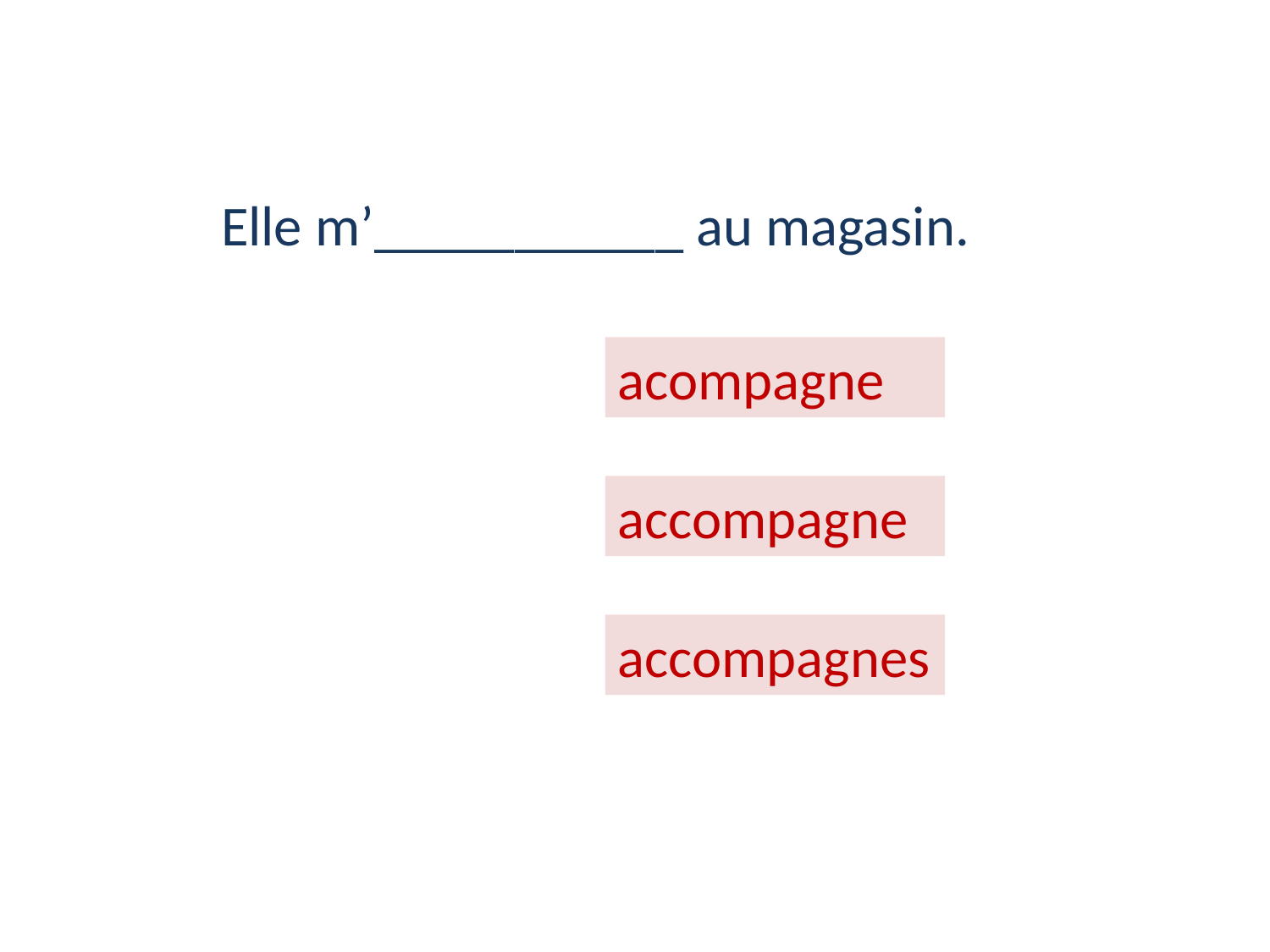

# Elle m’___________ au magasin.
acompagne
accompagne
accompagnes